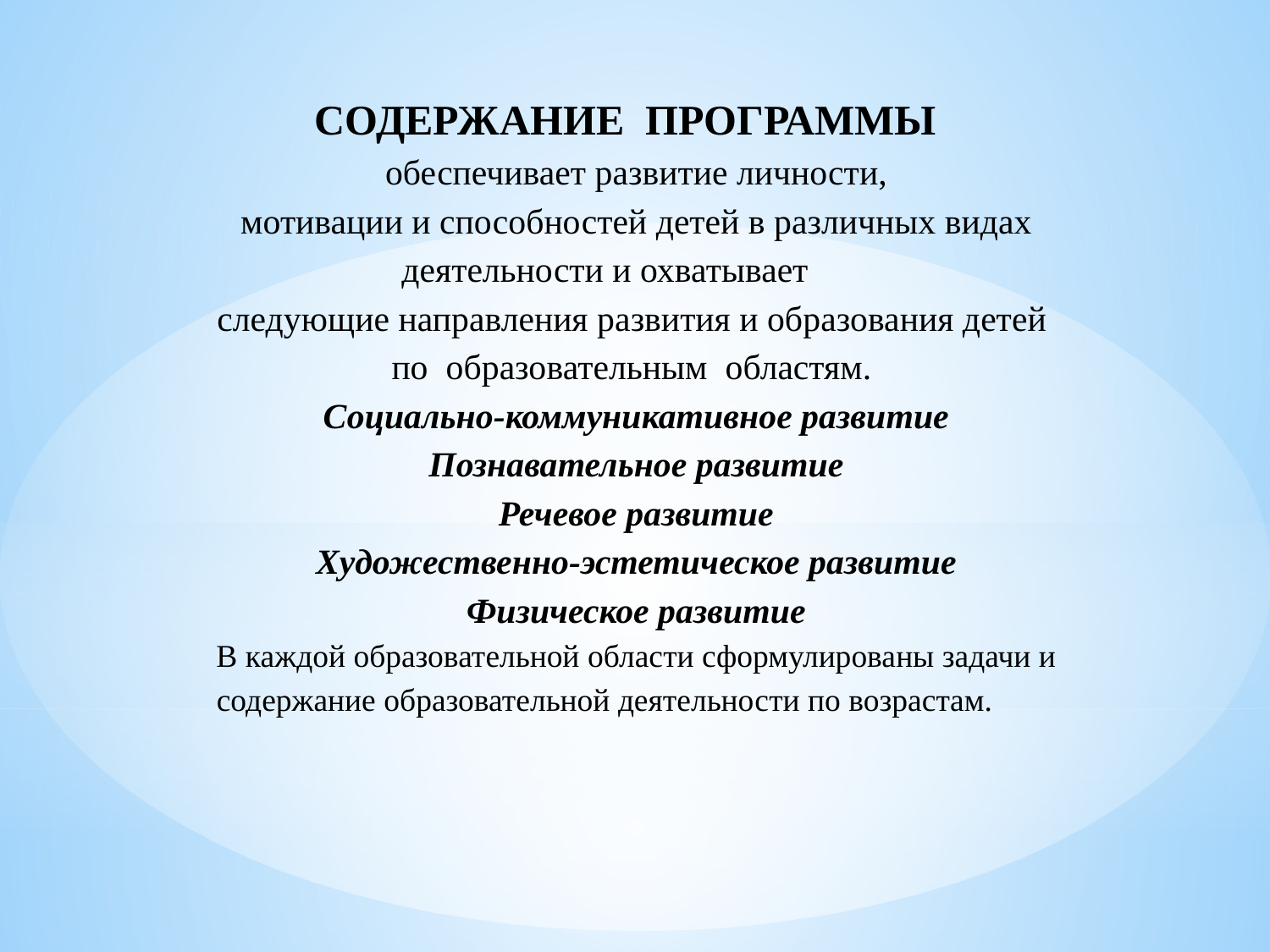

СОДЕРЖАНИЕ  ПРОГРАММЫ
обеспечивает развитие личности,
мотивации и способностей детей в различных видах деятельности и охватывает
следующие направления развития и образования детей
по  образовательным  областям.
Социально-коммуникативное развитие
Познавательное развитие
Речевое развитие
Художественно-эстетическое развитие
Физическое развитие
В каждой образовательной области сформулированы задачи и содержание образовательной деятельности по возрастам.